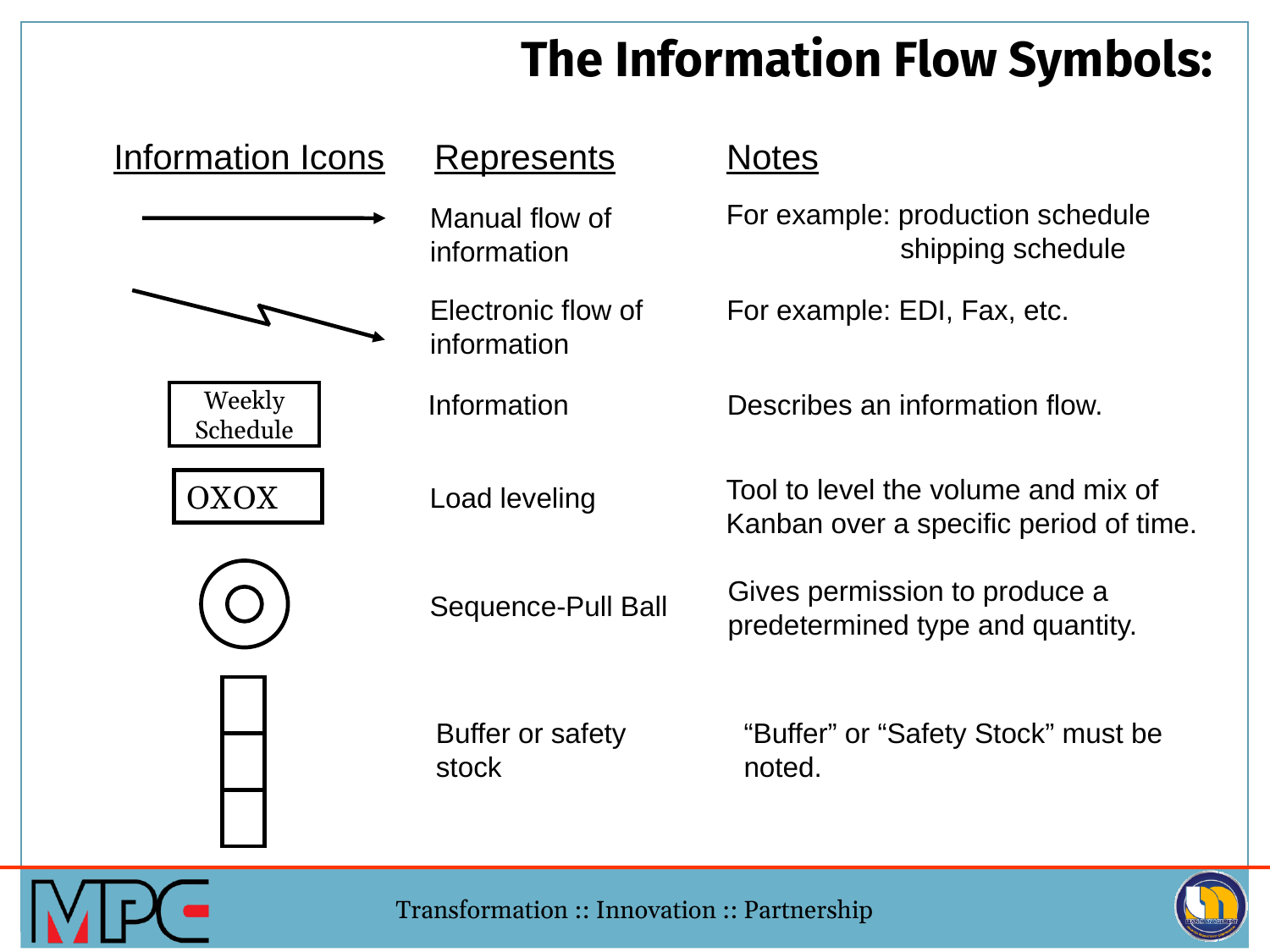

The Information Flow Symbols:
Information Icons
Represents
Notes
For example: production schedule
	      shipping schedule
Manual flow of
information

For example: EDI, Fax, etc.
Electronic flow of
information

Describes an information flow.
Information
Weekly
Schedule
Tool to level the volume and mix of Kanban over a specific period of time.
OXOX
Load leveling

Gives permission to produce a
predetermined type and quantity.
Sequence-Pull Ball

Buffer or safety stock
“Buffer” or “Safety Stock” must be
noted.